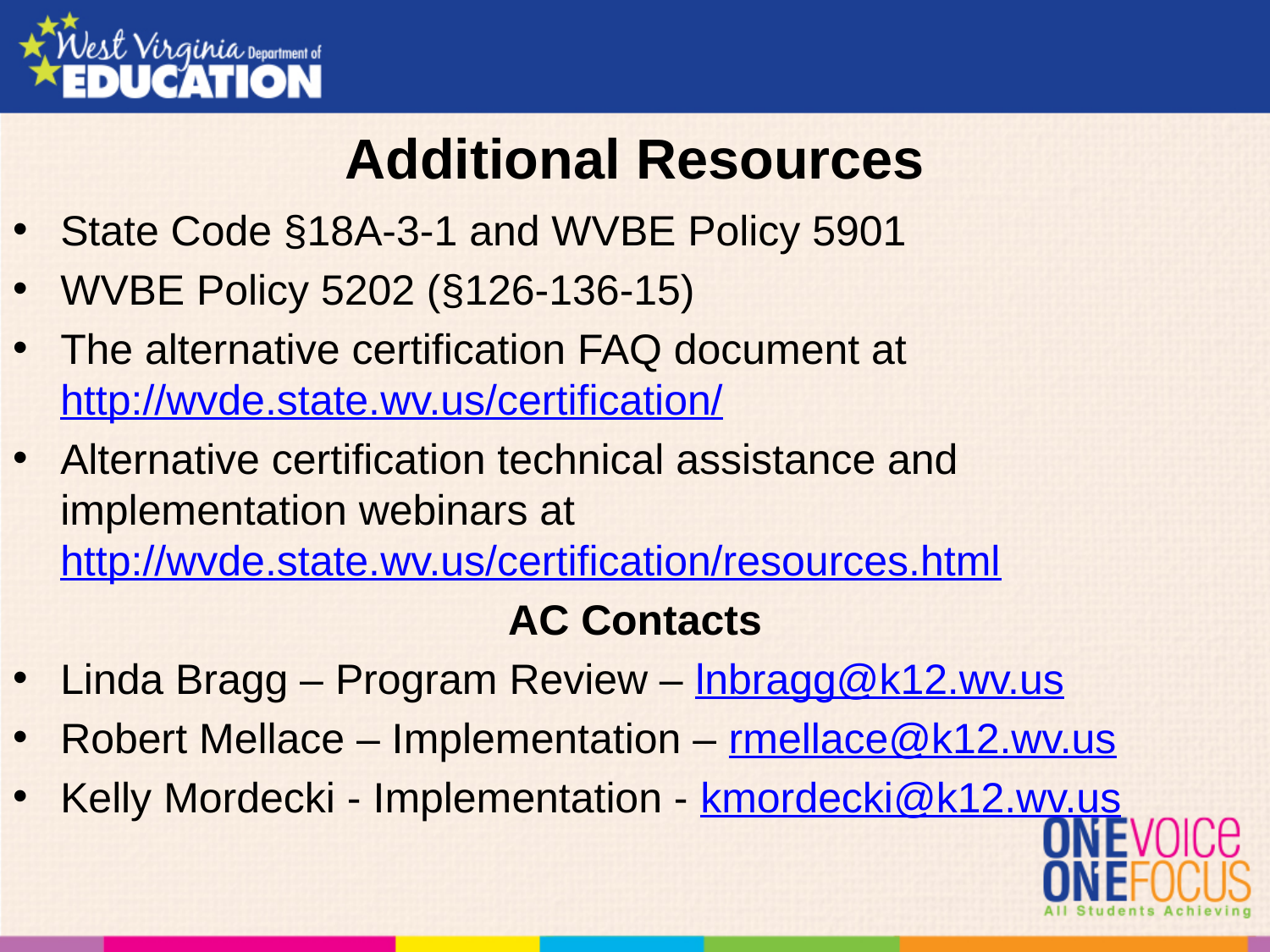

# Additional Resources
State Code §18A-3-1 and WVBE Policy 5901
WVBE Policy 5202 (§126-136-15)
The alternative certification FAQ document at http://wvde.state.wv.us/certification/
Alternative certification technical assistance and implementation webinars at http://wvde.state.wv.us/certification/resources.html
AC Contacts
Linda Bragg – Program Review – lnbragg@k12.wv.us
Robert Mellace – Implementation – rmellace@k12.wv.us
Kelly Mordecki - Implementation - kmordecki@k12.wv.us